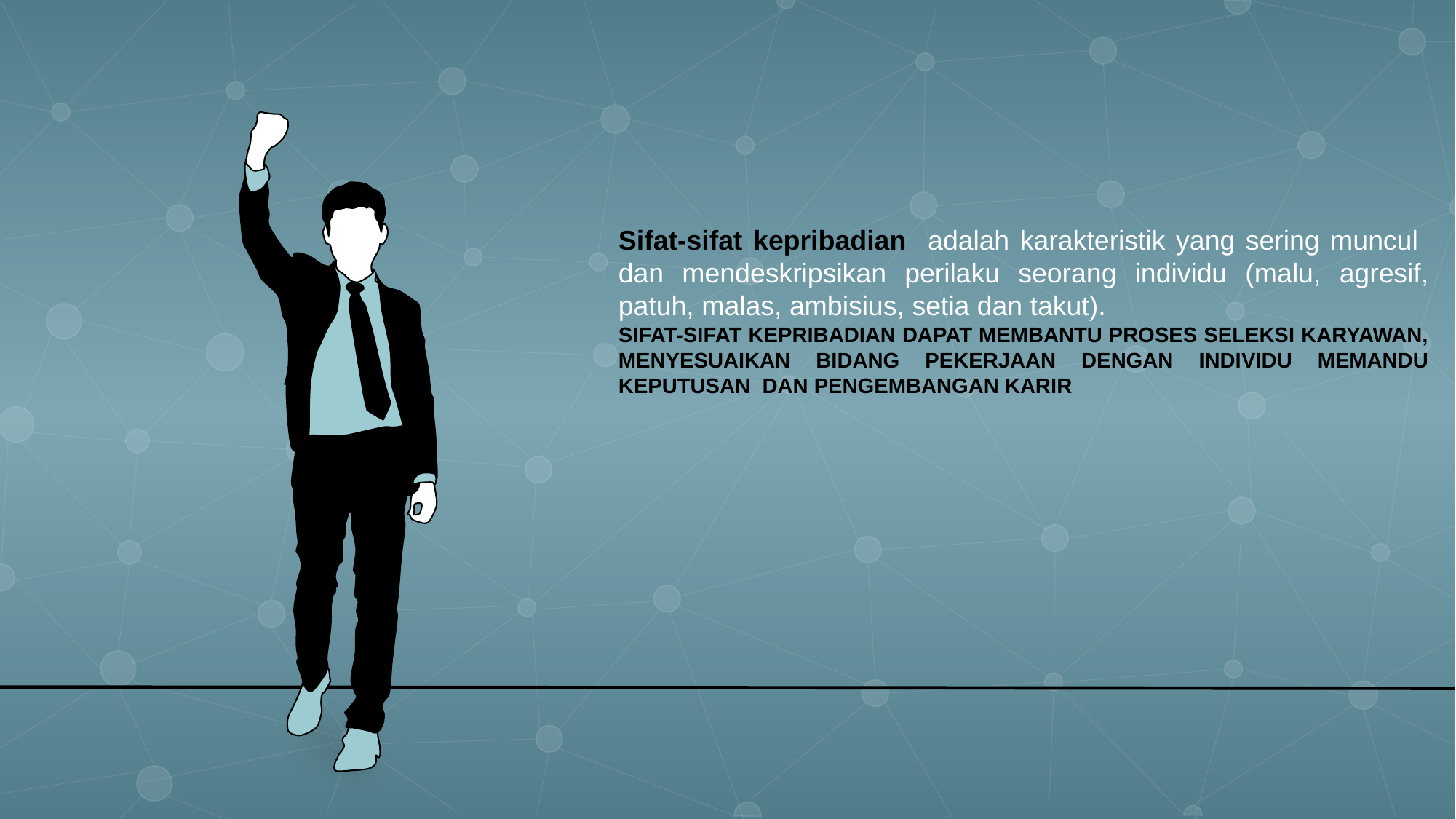

Sifat-sifat kepribadian  adalah karakteristik yang sering muncul  dan mendeskripsikan perilaku seorang individu (malu, agresif, patuh, malas, ambisius, setia dan takut).
SIFAT-SIFAT KEPRIBADIAN DAPAT MEMBANTU PROSES SELEKSI KARYAWAN, MENYESUAIKAN BIDANG PEKERJAAN DENGAN INDIVIDU MEMANDU KEPUTUSAN  DAN PENGEMBANGAN KARIR